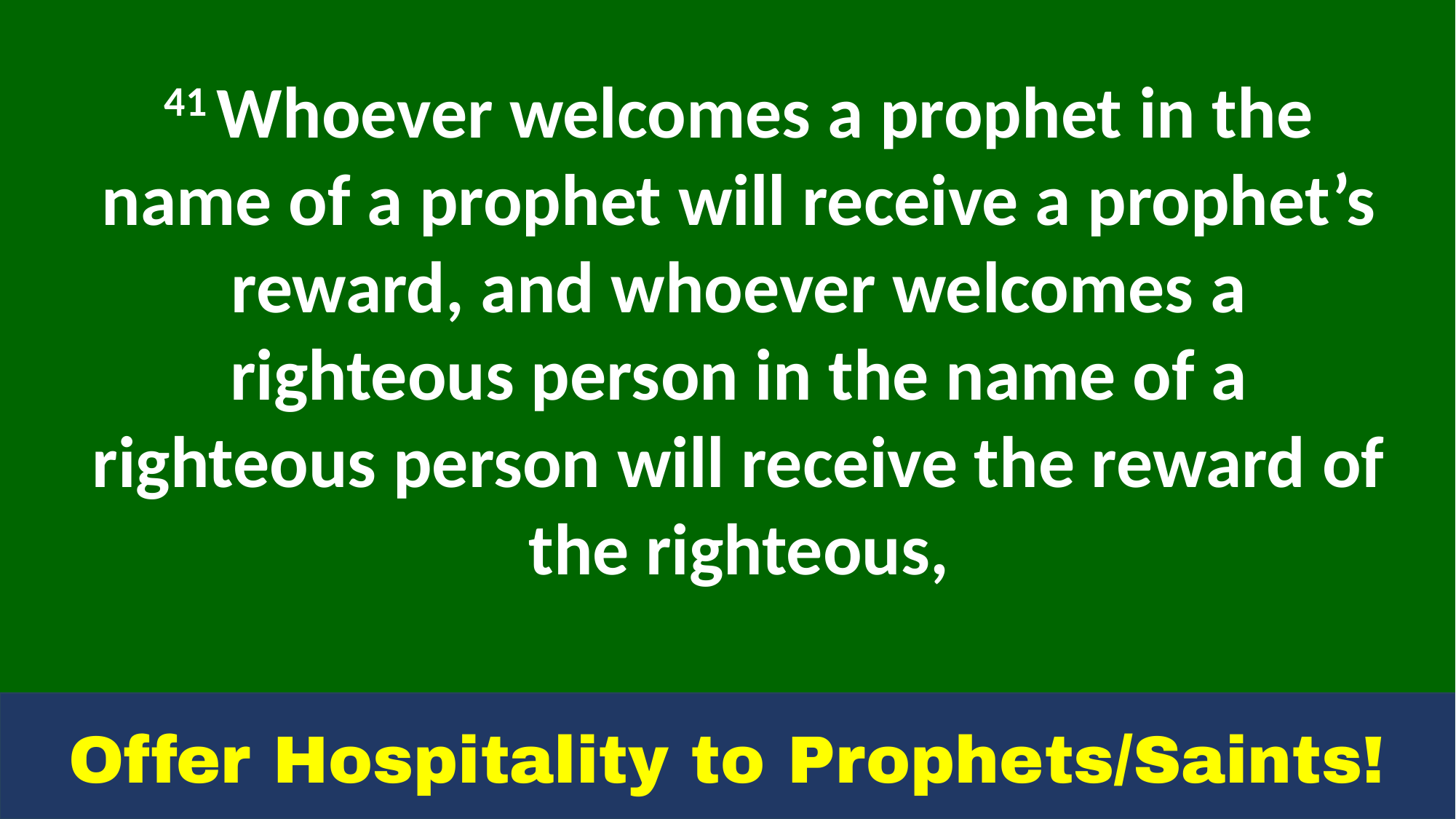

41 Whoever welcomes a prophet in the name of a prophet will receive a prophet’s reward, and whoever welcomes a righteous person in the name of a righteous person will receive the reward of the righteous,
Offer Hospitality to Prophets/Saints!